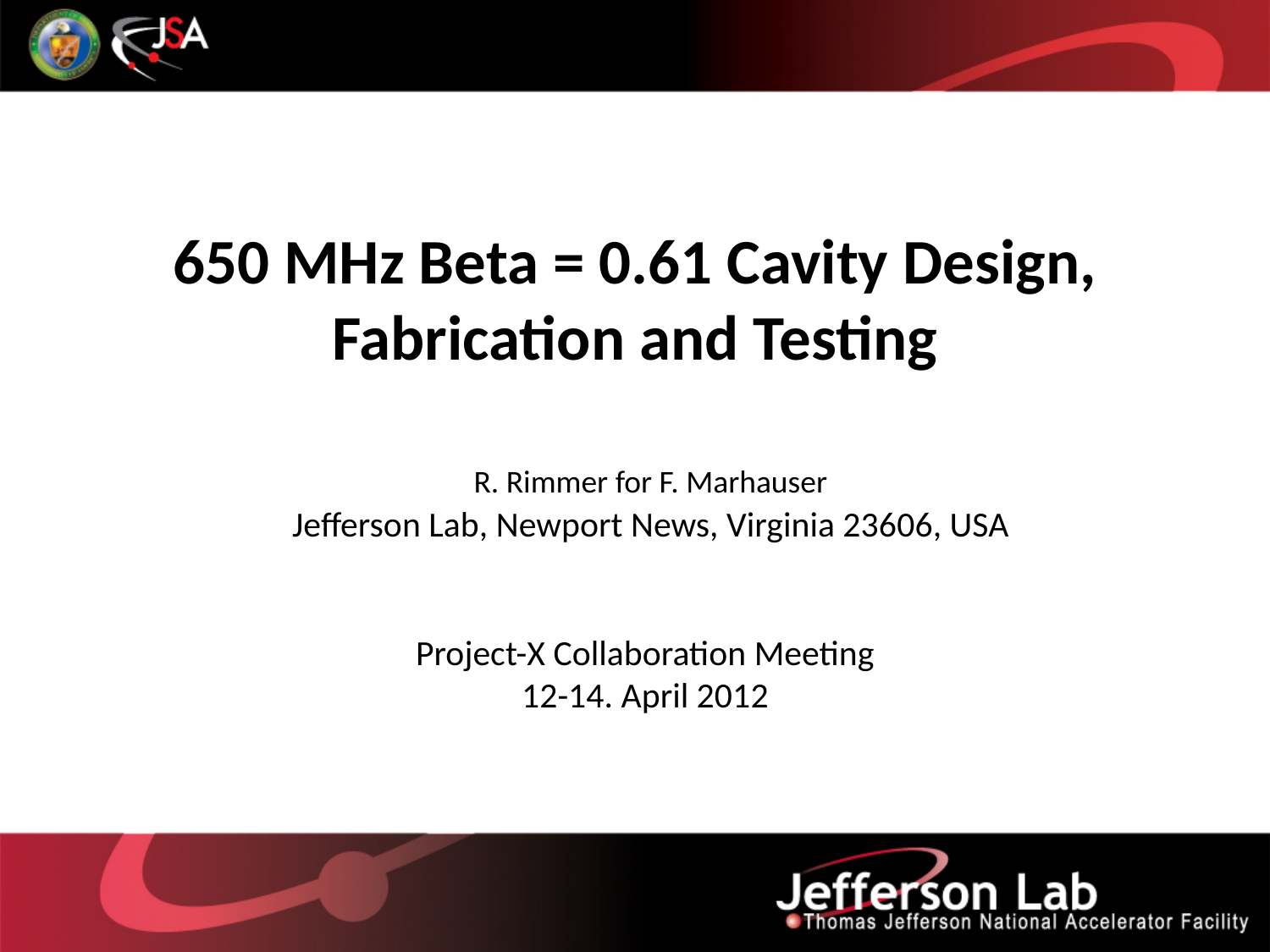

# 650 MHz Beta = 0.61 Cavity Design, Fabrication and Testing
R. Rimmer for F. Marhauser
Jefferson Lab, Newport News, Virginia 23606, USA
Project-X Collaboration Meeting
12-14. April 2012